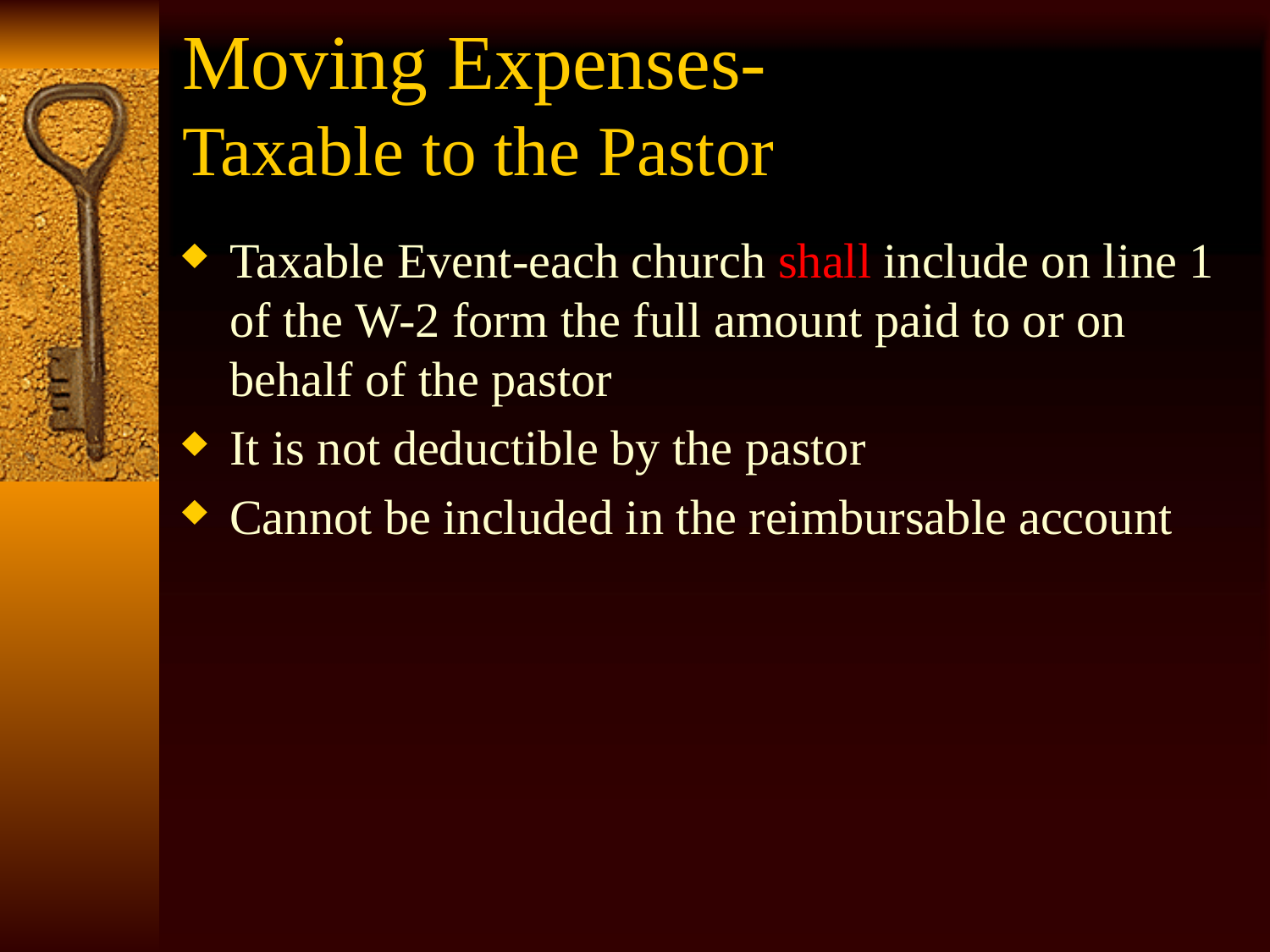

# Moving Expenses- Taxable to the Pastor
Taxable Event-each church shall include on line 1 of the W-2 form the full amount paid to or on behalf of the pastor
It is not deductible by the pastor
Cannot be included in the reimbursable account